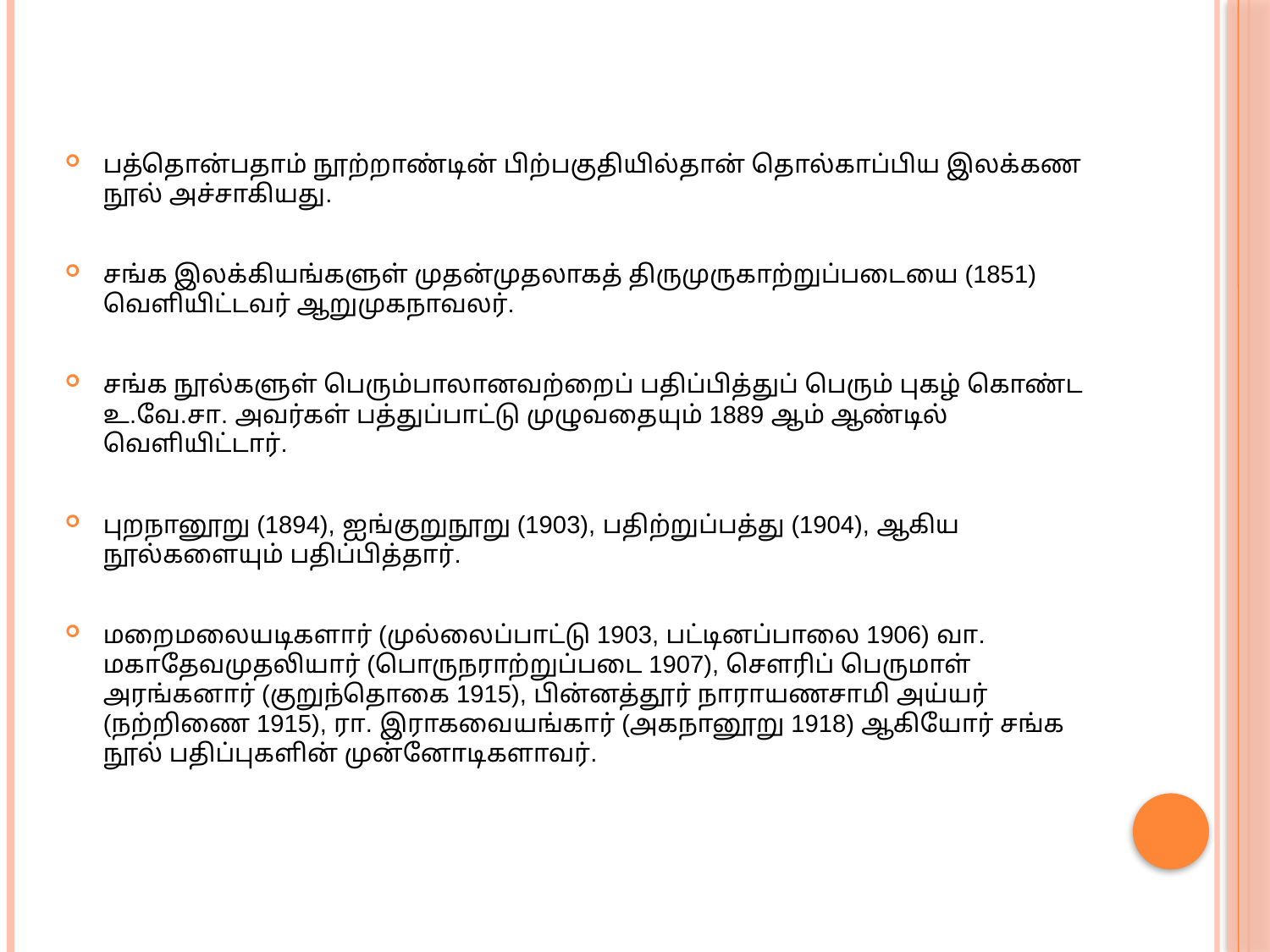

பத்தொன்பதாம் நூற்றாண்டின் பிற்பகுதியில்தான் தொல்காப்பிய இலக்கண நூல் அச்சாகியது.

சங்க இலக்கியங்களுள் முதன்முதலாகத் திருமுருகாற்றுப்படையை (1851) வெளியிட்டவர் ஆறுமுகநாவலர்.

சங்க நூல்களுள் பெரும்பாலானவற்றைப் பதிப்பித்துப் பெரும் புகழ் கொண்ட உ.வே.சா. அவர்கள் பத்துப்பாட்டு முழுவதையும் 1889 ஆம் ஆண்டில் வெளியிட்டார்.

புறநானூறு (1894), ஐங்குறுநூறு (1903), பதிற்றுப்பத்து (1904), ஆகிய நூல்களையும் பதிப்பித்தார்.

மறைமலையடிகளார் (முல்லைப்பாட்டு 1903, பட்டினப்பாலை 1906) வா. மகாதேவமுதலியார் (பொருநராற்றுப்படை 1907), சௌரிப் பெருமாள் அரங்கனார் (குறுந்தொகை 1915), பின்னத்தூர் நாராயணசாமி அய்யர் (நற்றிணை 1915), ரா. இராகவையங்கார் (அகநானூறு 1918) ஆகியோர் சங்க நூல் பதிப்புகளின் முன்னோடிகளாவர்.